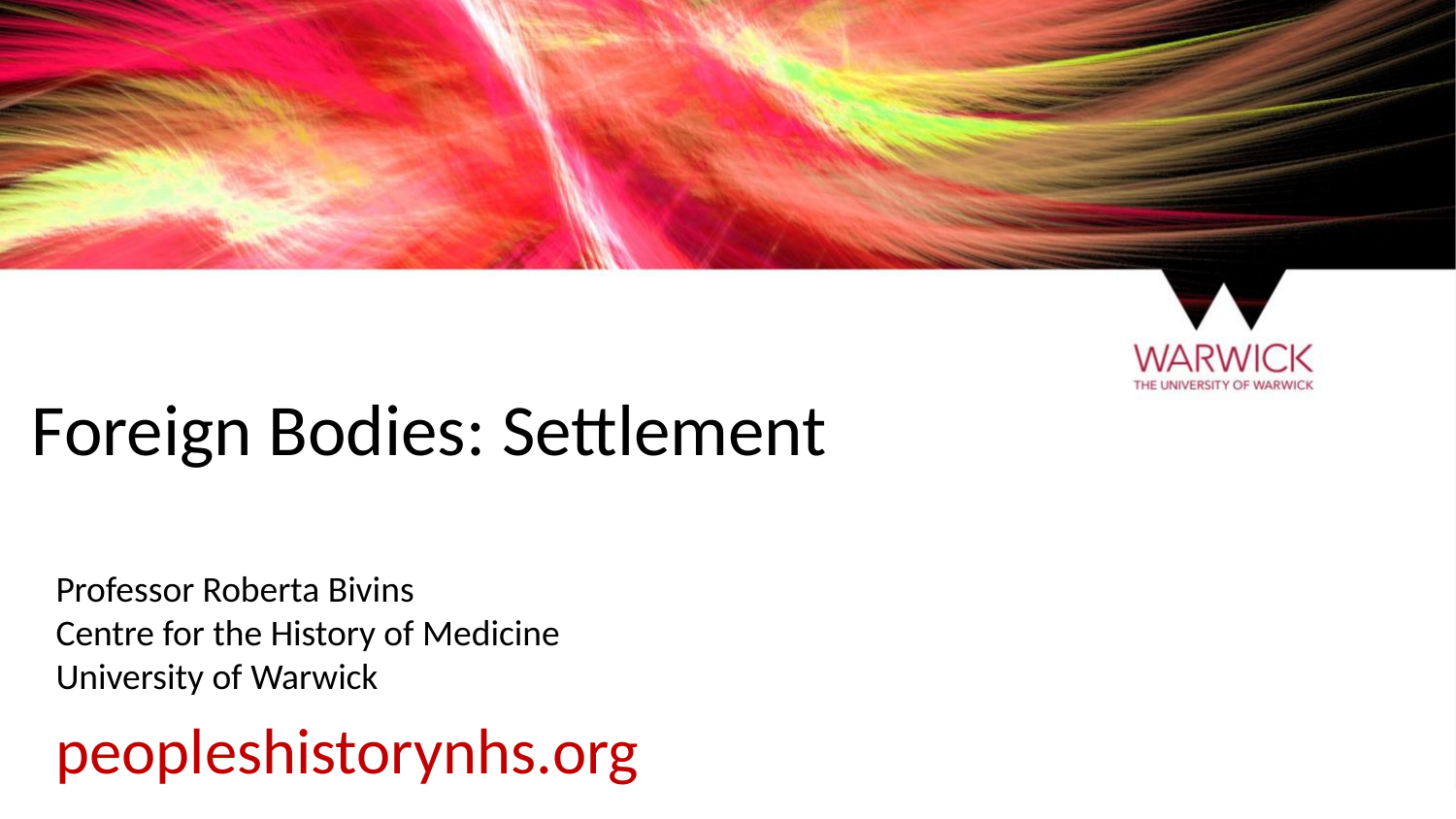

# Foreign Bodies: Settlement
Professor Roberta Bivins
Centre for the History of Medicine
University of Warwick
peopleshistorynhs.org